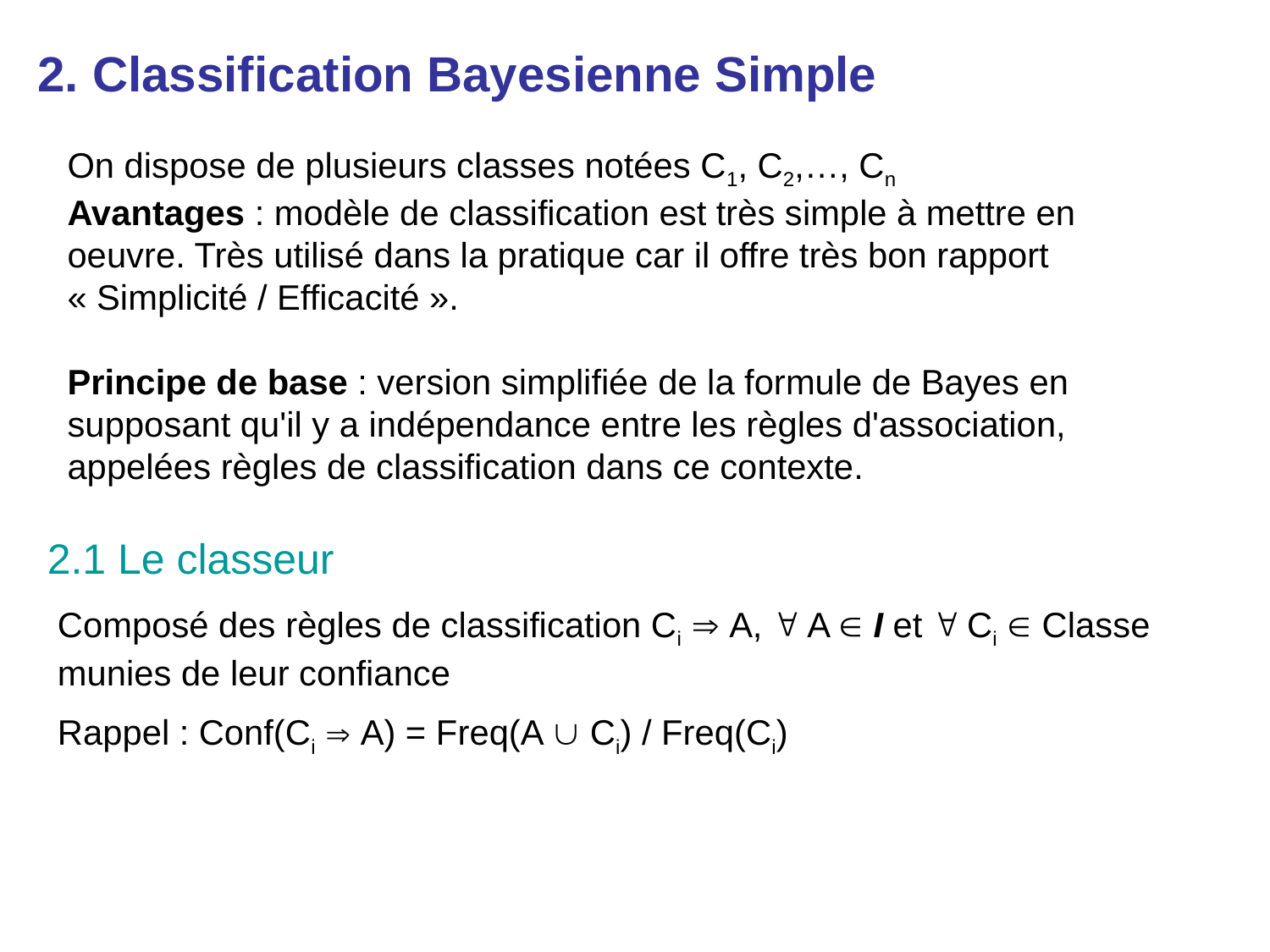

2. Classification Bayesienne Simple
On dispose de plusieurs classes notées C1, C2,…, Cn
Avantages : modèle de classification est très simple à mettre en oeuvre. Très utilisé dans la pratique car il offre très bon rapport « Simplicité / Efficacité ».

Principe de base : version simplifiée de la formule de Bayes en supposant qu'il y a indépendance entre les règles d'association, appelées règles de classification dans ce contexte.
2.1 Le classeur
Composé des règles de classification Ci ⇒ A, ∀ A ∈ I et ∀ Ci ∈ Classe munies de leur confiance
Rappel : Conf(Ci ⇒ A) = Freq(A ∪ Ci) / Freq(Ci)